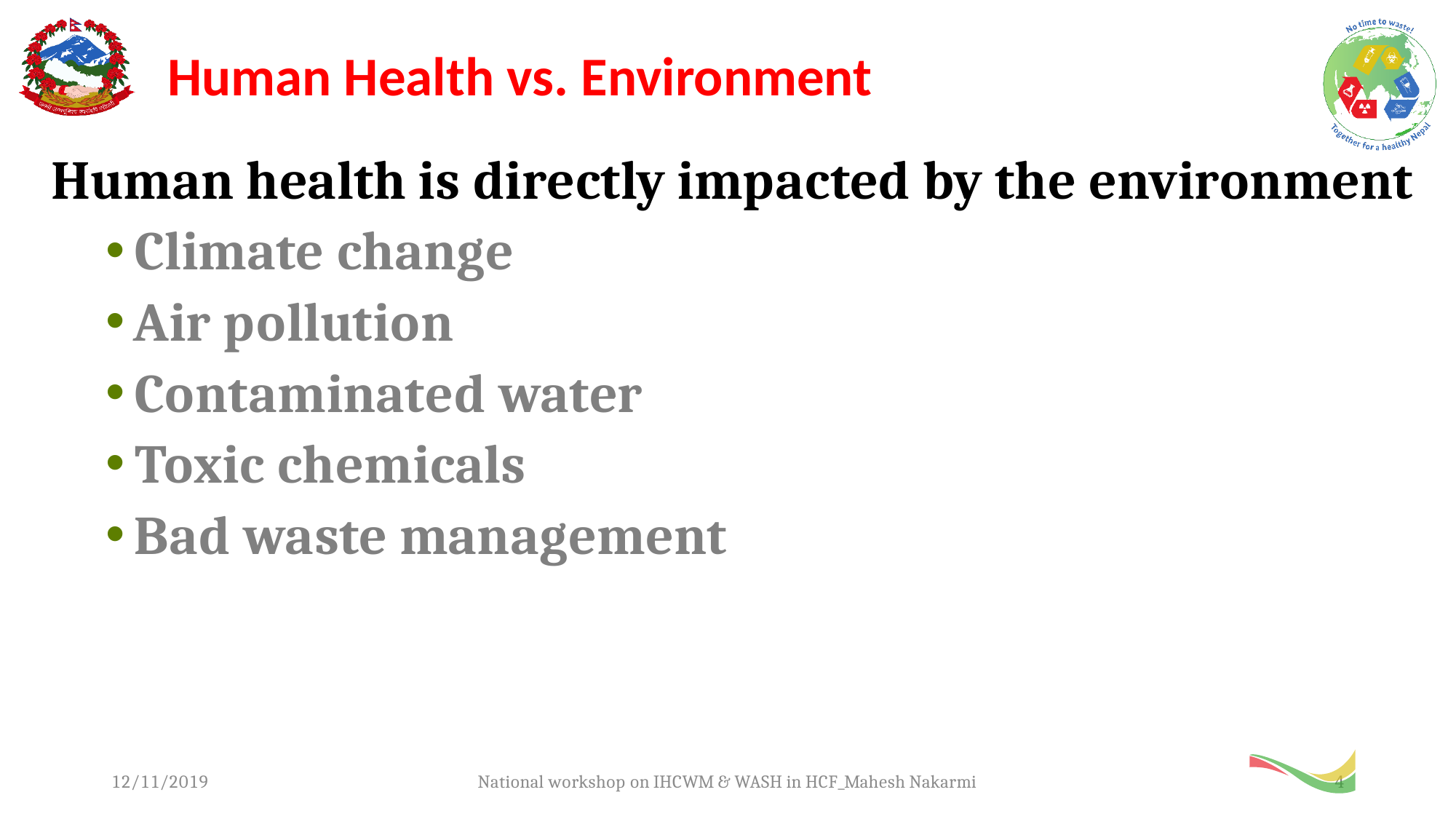

# Human Health vs. Environment
Human health is directly impacted by the environment
Climate change
Air pollution
Contaminated water
Toxic chemicals
Bad waste management
12/11/2019
National workshop on IHCWM & WASH in HCF_Mahesh Nakarmi
4